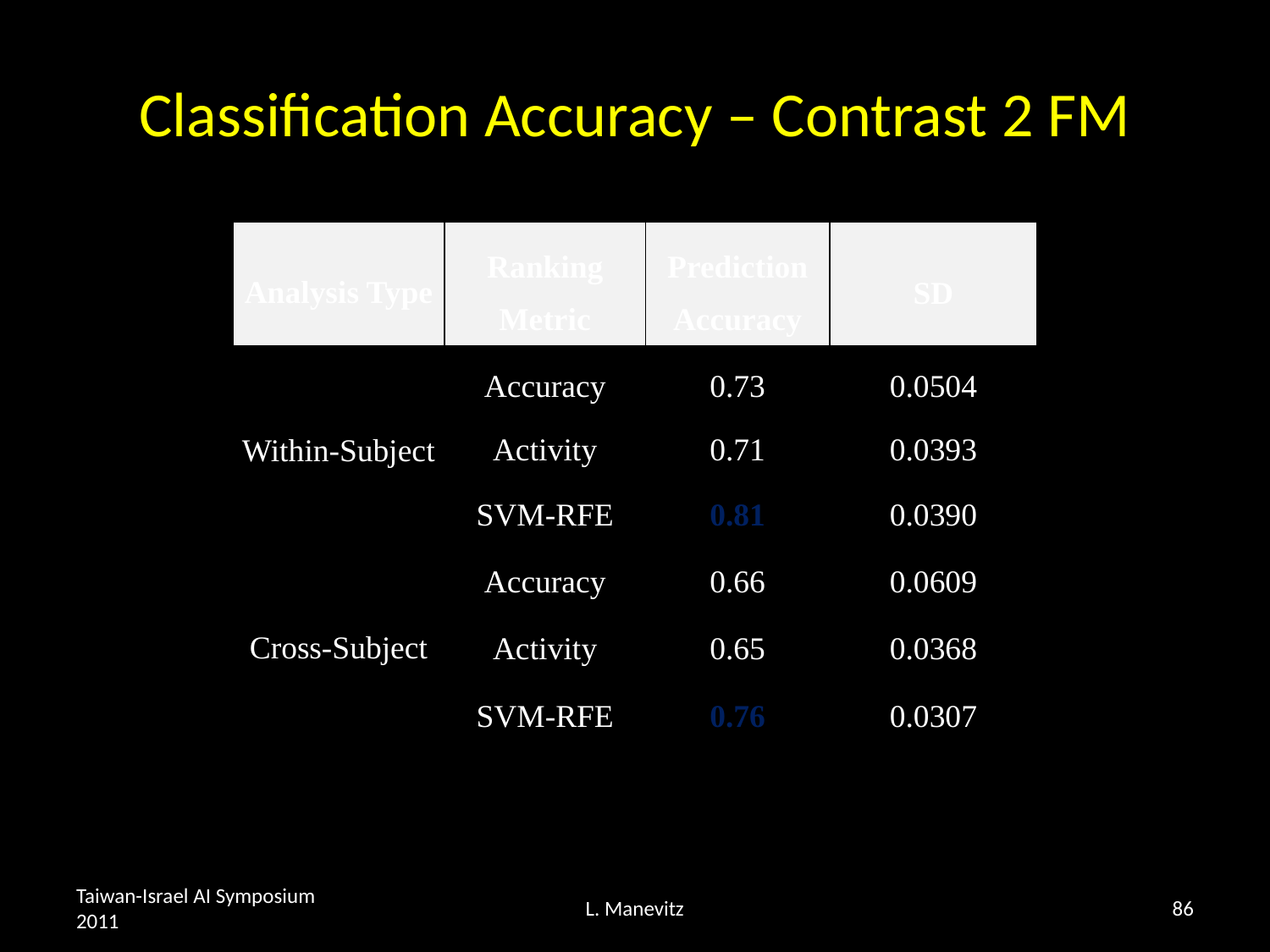

# Classification Accuracy – Contrast 2 FM
| Analysis Type | Ranking Metric | Prediction Accuracy | SD |
| --- | --- | --- | --- |
| Within-Subject | Accuracy | 0.73 | 0.0504 |
|  | Activity | 0.71 | 0.0393 |
|  | SVM-RFE | 0.81 | 0.0390 |
| Cross-Subject | Accuracy | 0.66 | 0.0609 |
|  | Activity | 0.65 | 0.0368 |
|  | SVM-RFE | 0.76 | 0.0307 |
Taiwan-Israel AI Symposium 2011
L. Manevitz
86